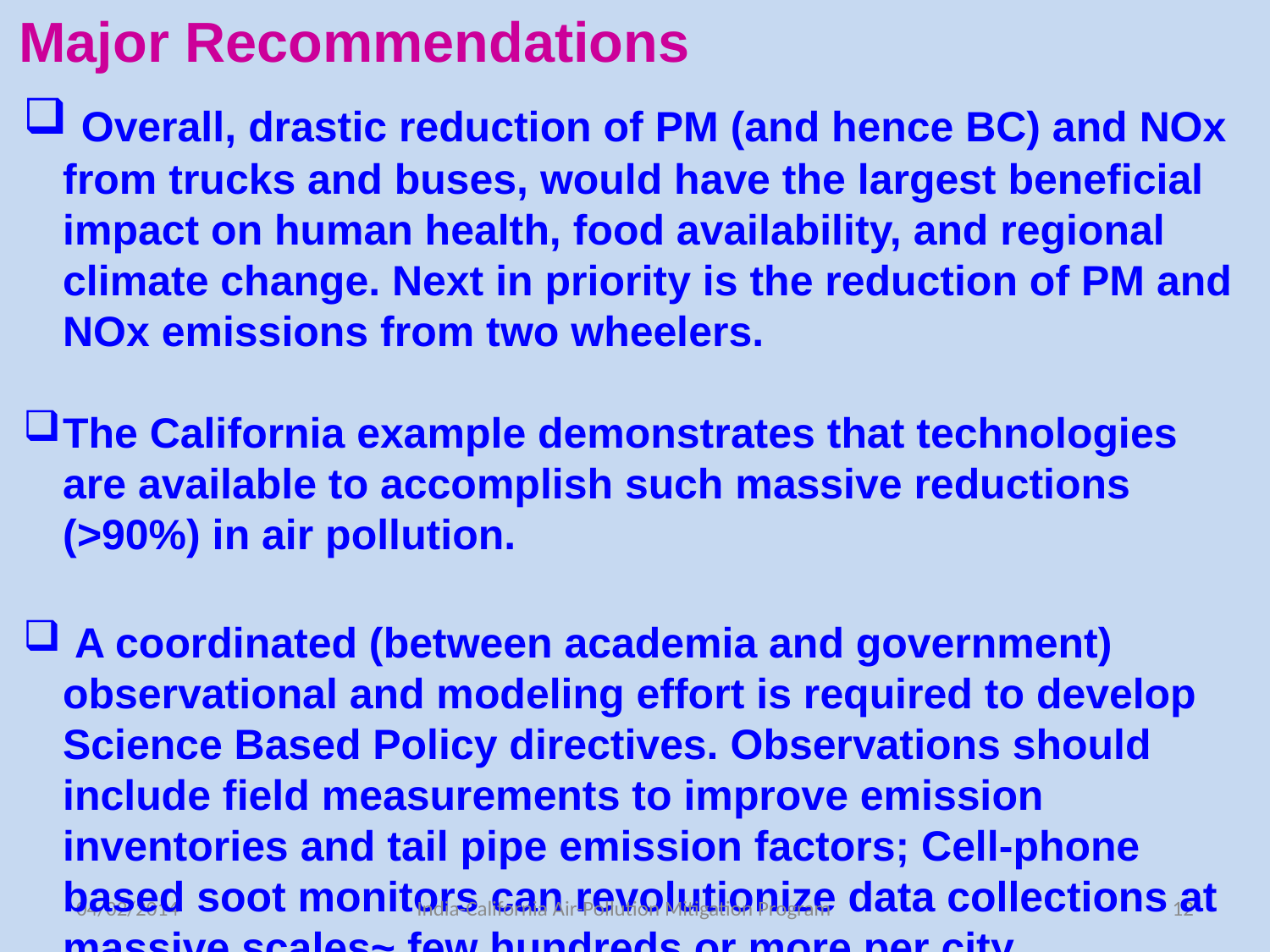

Major Recommendations
 Overall, drastic reduction of PM (and hence BC) and NOx from trucks and buses, would have the largest beneficial impact on human health, food availability, and regional climate change. Next in priority is the reduction of PM and NOx emissions from two wheelers.

The California example demonstrates that technologies are available to accomplish such massive reductions (>90%) in air pollution.

 A coordinated (between academia and government) observational and modeling effort is required to develop Science Based Policy directives. Observations should include field measurements to improve emission inventories and tail pipe emission factors; Cell-phone based soot monitors can revolutionize data collections at massive scales~ few hundreds or more per city.
04/02/2014
India-California Air-Pollution Mitigation Program
12